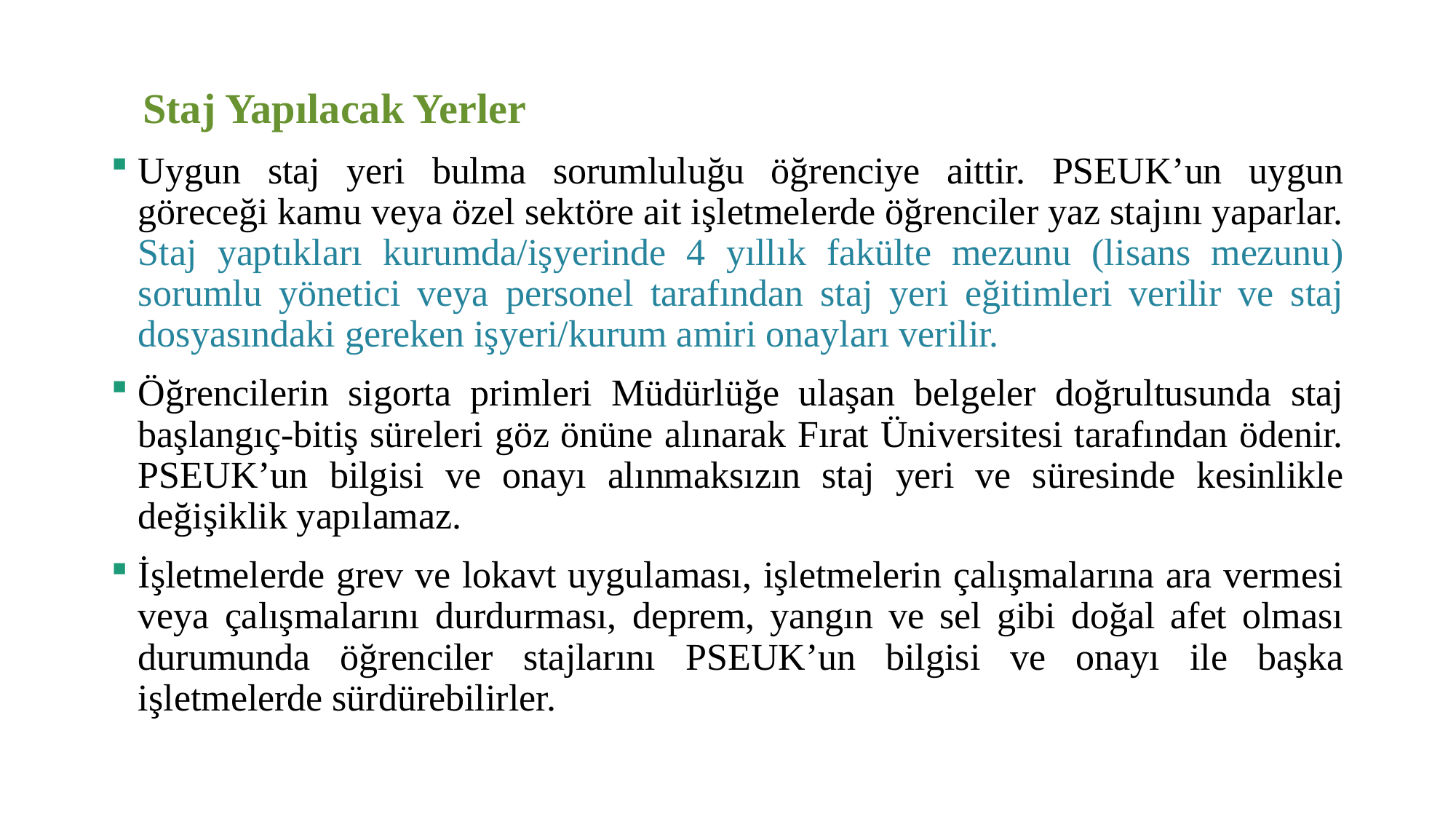

Staj Yapılacak Yerler
Uygun staj yeri bulma sorumluluğu öğrenciye aittir. PSEUK’un uygun göreceği kamu veya özel sektöre ait işletmelerde öğrenciler yaz stajını yaparlar. Staj yaptıkları kurumda/işyerinde 4 yıllık fakülte mezunu (lisans mezunu) sorumlu yönetici veya personel tarafından staj yeri eğitimleri verilir ve staj dosyasındaki gereken işyeri/kurum amiri onayları verilir.
Öğrencilerin sigorta primleri Müdürlüğe ulaşan belgeler doğrultusunda staj başlangıç-bitiş süreleri göz önüne alınarak Fırat Üniversitesi tarafından ödenir. PSEUK’un bilgisi ve onayı alınmaksızın staj yeri ve süresinde kesinlikle değişiklik yapılamaz.
İşletmelerde grev ve lokavt uygulaması, işletmelerin çalışmalarına ara vermesi veya çalışmalarını durdurması, deprem, yangın ve sel gibi doğal afet olması durumunda öğrenciler stajlarını PSEUK’un bilgisi ve onayı ile başka işletmelerde sürdürebilirler.